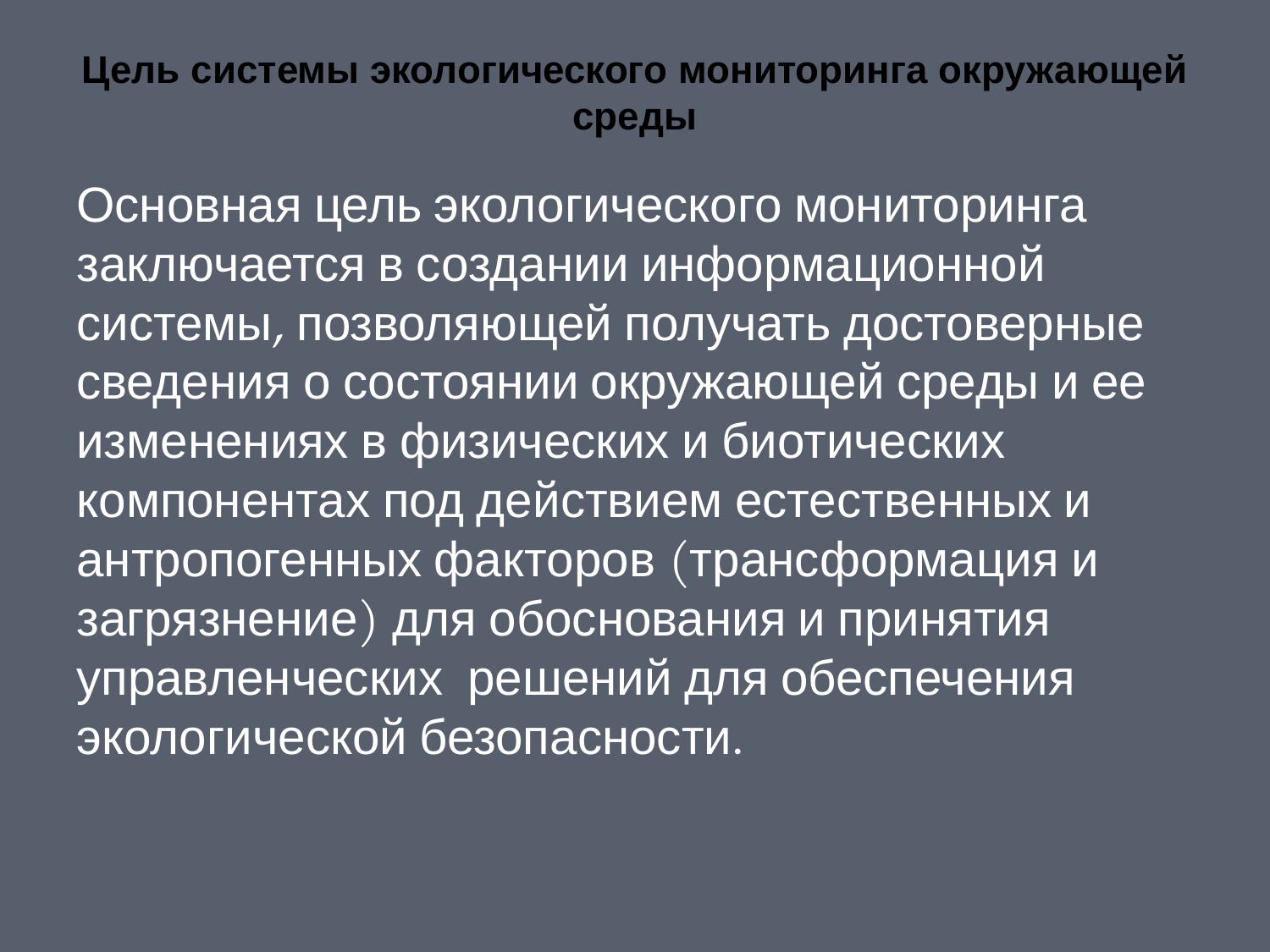

# Цель системы экологического мониторинга окружающей среды
Основная цель экологического мониторинга заключается в создании информационной системы, позволяющей получать достоверные сведения о состоянии окружающей среды и ее изменениях в физических и биотических компонентах под действием естественных и антропогенных факторов (трансформация и загрязнение) для обоснования и принятия управленческих  решений для обеспечения экологической безопасности.